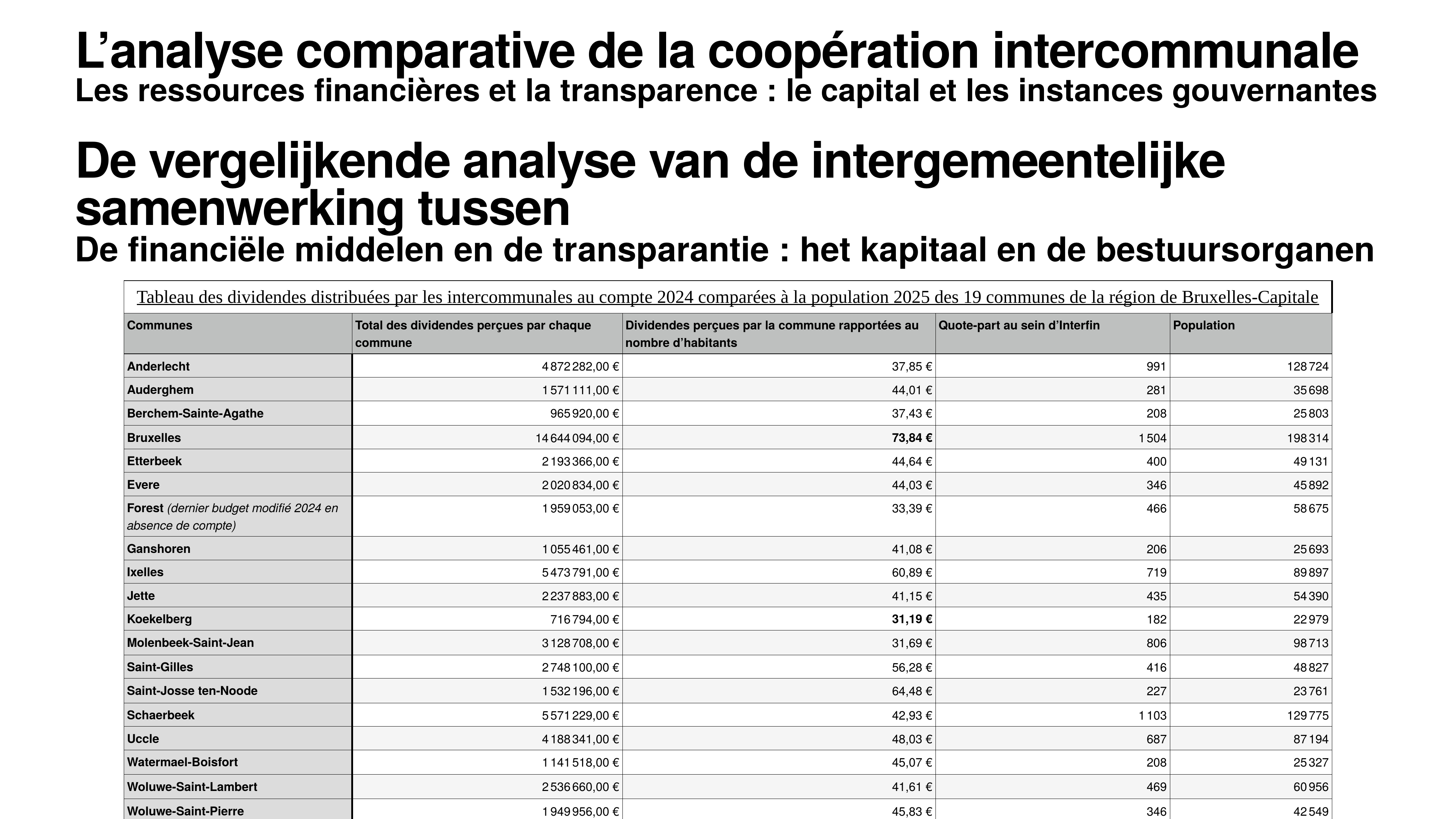

# L’analyse comparative de la coopération intercommunale
Les ressources financières et la transparence : le capital et les instances gouvernantes
De vergelijkende analyse van de intergemeentelijke samenwerking tussen
De financiële middelen en de transparantie : het kapitaal en de bestuursorganen
| Tableau des dividendes distribuées par les intercommunales au compte 2024 comparées à la population 2025 des 19 communes de la région de Bruxelles-Capitale |  |  |  |  |
| --- | --- | --- | --- | --- |
| Communes | Total des dividendes perçues par chaque commune | Dividendes perçues par la commune rapportées au nombre d’habitants | Quote-part au sein d’Interfin | Population |
| Anderlecht | 4 872 282,00 € | 37,85 € | 991 | 128 724 |
| Auderghem | 1 571 111,00 € | 44,01 € | 281 | 35 698 |
| Berchem-Sainte-Agathe | 965 920,00 € | 37,43 € | 208 | 25 803 |
| Bruxelles | 14 644 094,00 € | 73,84 € | 1 504 | 198 314 |
| Etterbeek | 2 193 366,00 € | 44,64 € | 400 | 49 131 |
| Evere | 2 020 834,00 € | 44,03 € | 346 | 45 892 |
| Forest (dernier budget modifié 2024 en absence de compte) | 1 959 053,00 € | 33,39 € | 466 | 58 675 |
| Ganshoren | 1 055 461,00 € | 41,08 € | 206 | 25 693 |
| Ixelles | 5 473 791,00 € | 60,89 € | 719 | 89 897 |
| Jette | 2 237 883,00 € | 41,15 € | 435 | 54 390 |
| Koekelberg | 716 794,00 € | 31,19 € | 182 | 22 979 |
| Molenbeek-Saint-Jean | 3 128 708,00 € | 31,69 € | 806 | 98 713 |
| Saint-Gilles | 2 748 100,00 € | 56,28 € | 416 | 48 827 |
| Saint-Josse ten-Noode | 1 532 196,00 € | 64,48 € | 227 | 23 761 |
| Schaerbeek | 5 571 229,00 € | 42,93 € | 1 103 | 129 775 |
| Uccle | 4 188 341,00 € | 48,03 € | 687 | 87 194 |
| Watermael-Boisfort | 1 141 518,00 € | 45,07 € | 208 | 25 327 |
| Woluwe-Saint-Lambert | 2 536 660,00 € | 41,61 € | 469 | 60 956 |
| Woluwe-Saint-Pierre | 1 949 956,00 € | 45,83 € | 346 | 42 549 |
| Total | 60 507 297 € | 48,32 € | 10 000 | 1 252 298 |